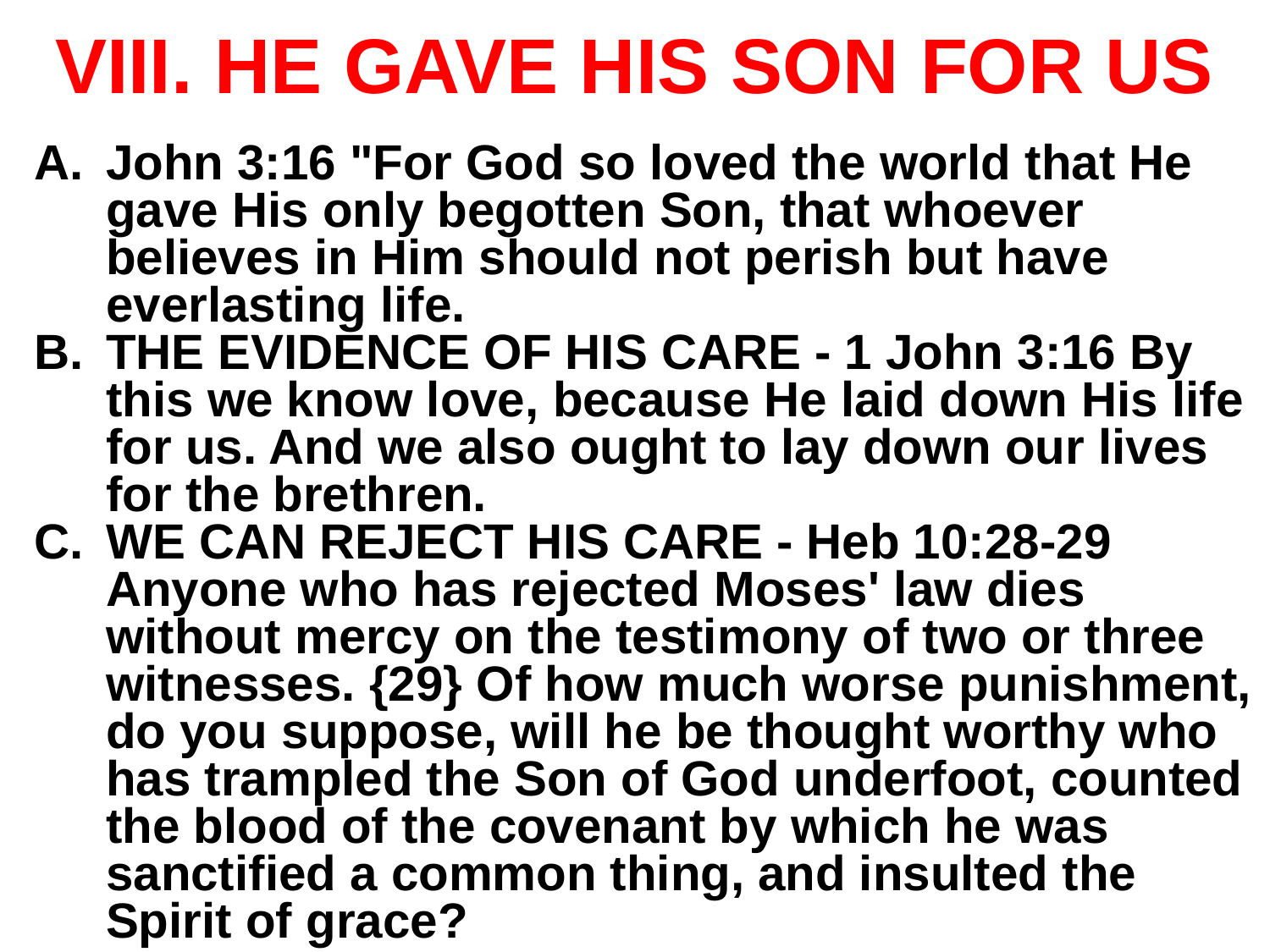

# HE GAVE HIS SON FOR US
John 3:16 "For God so loved the world that He gave His only begotten Son, that whoever believes in Him should not perish but have everlasting life.
THE EVIDENCE OF HIS CARE - 1 John 3:16 By this we know love, because He laid down His life for us. And we also ought to lay down our lives for the brethren.
WE CAN REJECT HIS CARE - Heb 10:28-29 Anyone who has rejected Moses' law dies without mercy on the testimony of two or three witnesses. {29} Of how much worse punishment, do you suppose, will he be thought worthy who has trampled the Son of God underfoot, counted the blood of the covenant by which he was sanctified a common thing, and insulted the Spirit of grace?